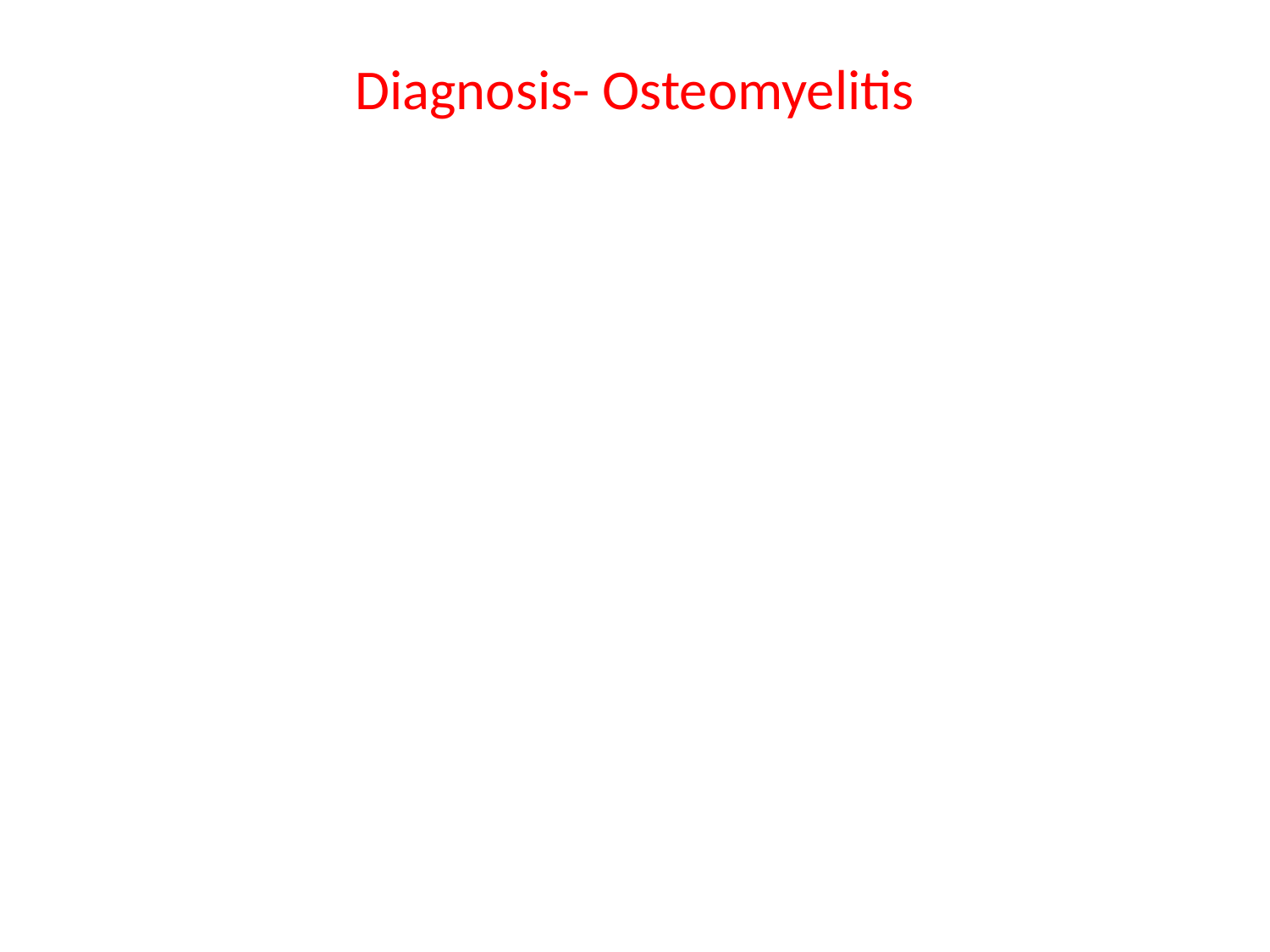

# Diagnosis- Osteomyelitis
Bone Biopsy Histology:
Used as reference standard
Meyr et. al. 2011- Complete agreement in 1/3 of specimens only
Weiner et. al. 2011- as likely to find a false negative with histology as with microbiology

Bone Biopsy Culture:
Sensitivity 75% (NPV 39%) (Weiner 2011)
Contamination of taken through base of wound
High False Neg rate (ABx exposure, small sample volume etc.)

Combined Histo/Micro Bone Bx
Sensitivity improves to 84% (Weiner 2011; White 1995)